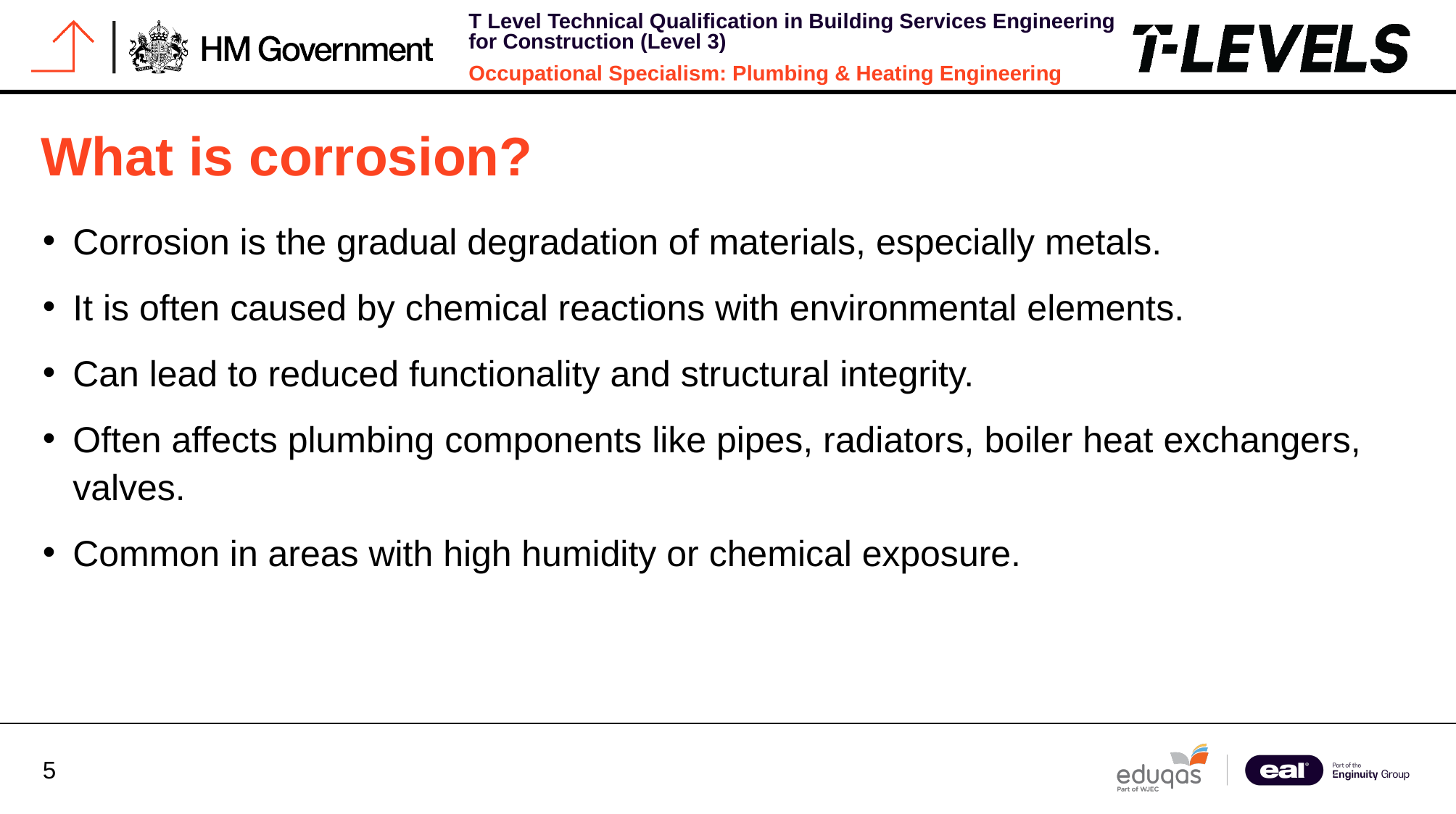

# What is corrosion?
Corrosion is the gradual degradation of materials, especially metals.
It is often caused by chemical reactions with environmental elements.
Can lead to reduced functionality and structural integrity.
Often affects plumbing components like pipes, radiators, boiler heat exchangers, valves.
Common in areas with high humidity or chemical exposure.